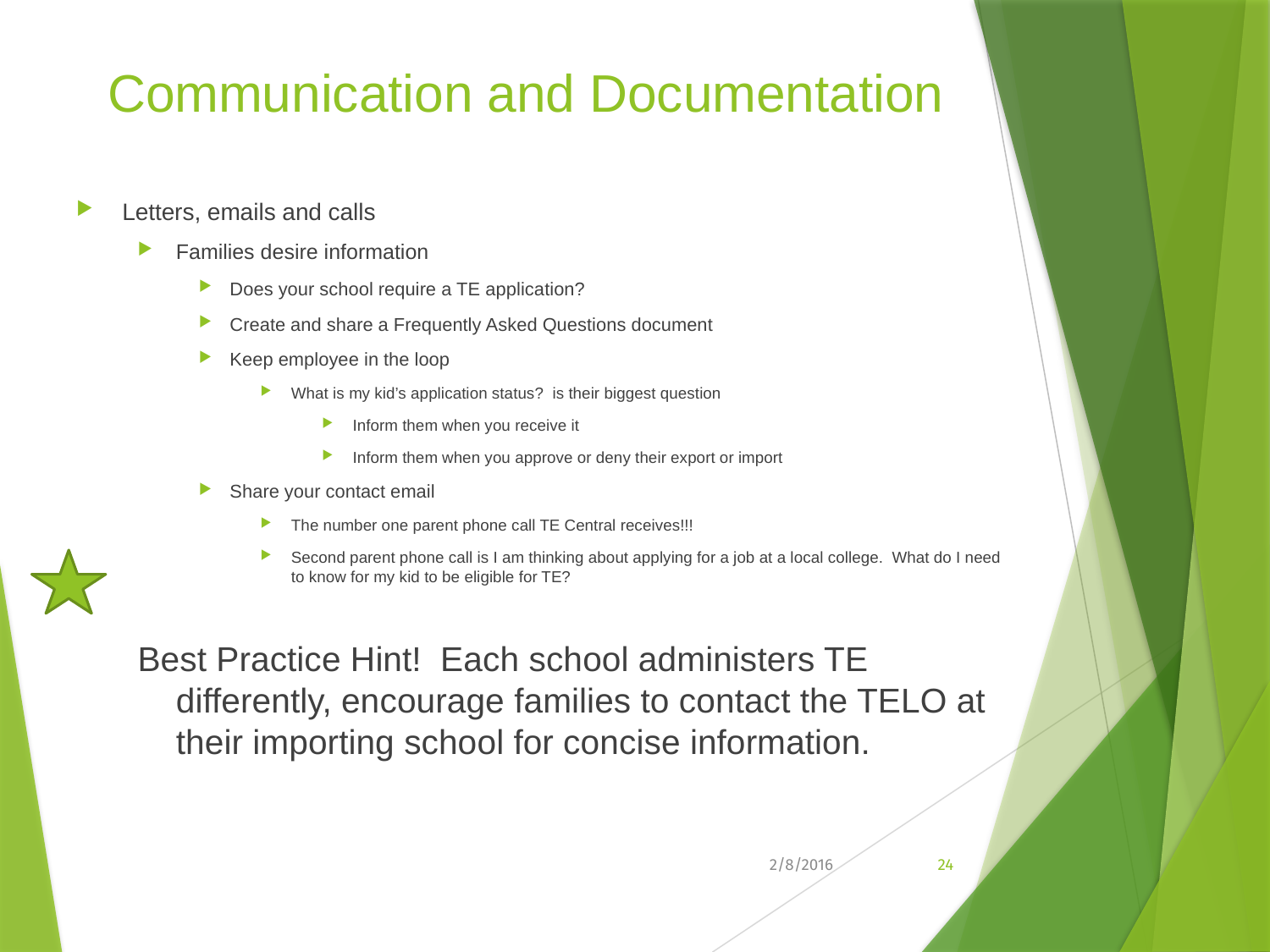

# Communication and Documentation
Letters, emails and calls
Families desire information
Does your school require a TE application?
Create and share a Frequently Asked Questions document
Keep employee in the loop
What is my kid’s application status?  is their biggest question
Inform them when you receive it
Inform them when you approve or deny their export or import
Share your contact email
The number one parent phone call TE Central receives!!!
Second parent phone call is I am thinking about applying for a job at a local college.  What do I need to know for my kid to be eligible for TE?

Best Practice Hint!  Each school administers TE differently, encourage families to contact the TELO at their importing school for concise information.

2/8/2016
24